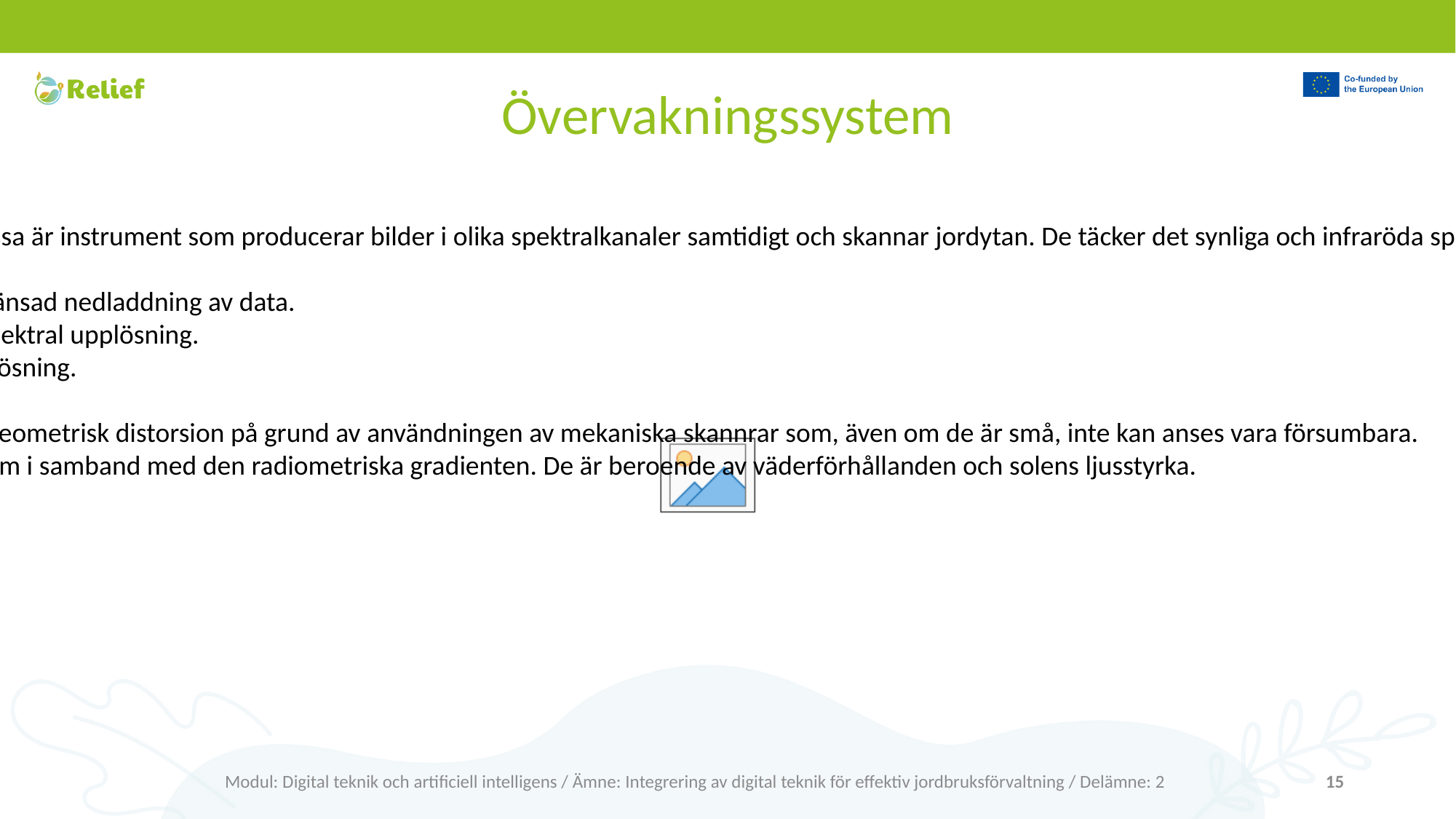

# Övervakningssystem
Skannrar: dessa är instrument som producerar bilder i olika spektralkanaler samtidigt och skannar jordytan. De täcker det synliga och infraröda spektrumet.
Fördelar
De har obegränsad nedladdning av data.
De har hög spektral upplösning.
Visa hög upplösning.
Nackdelar
De uppvisar geometrisk distorsion på grund av användningen av mekaniska skannrar som, även om de är små, inte kan anses vara försumbara.
De ger problem i samband med den radiometriska gradienten. De är beroende av väderförhållanden och solens ljusstyrka.

Modul: Digital teknik och artificiell intelligens / Ämne: Integrering av digital teknik för effektiv jordbruksförvaltning / Delämne: 2
15